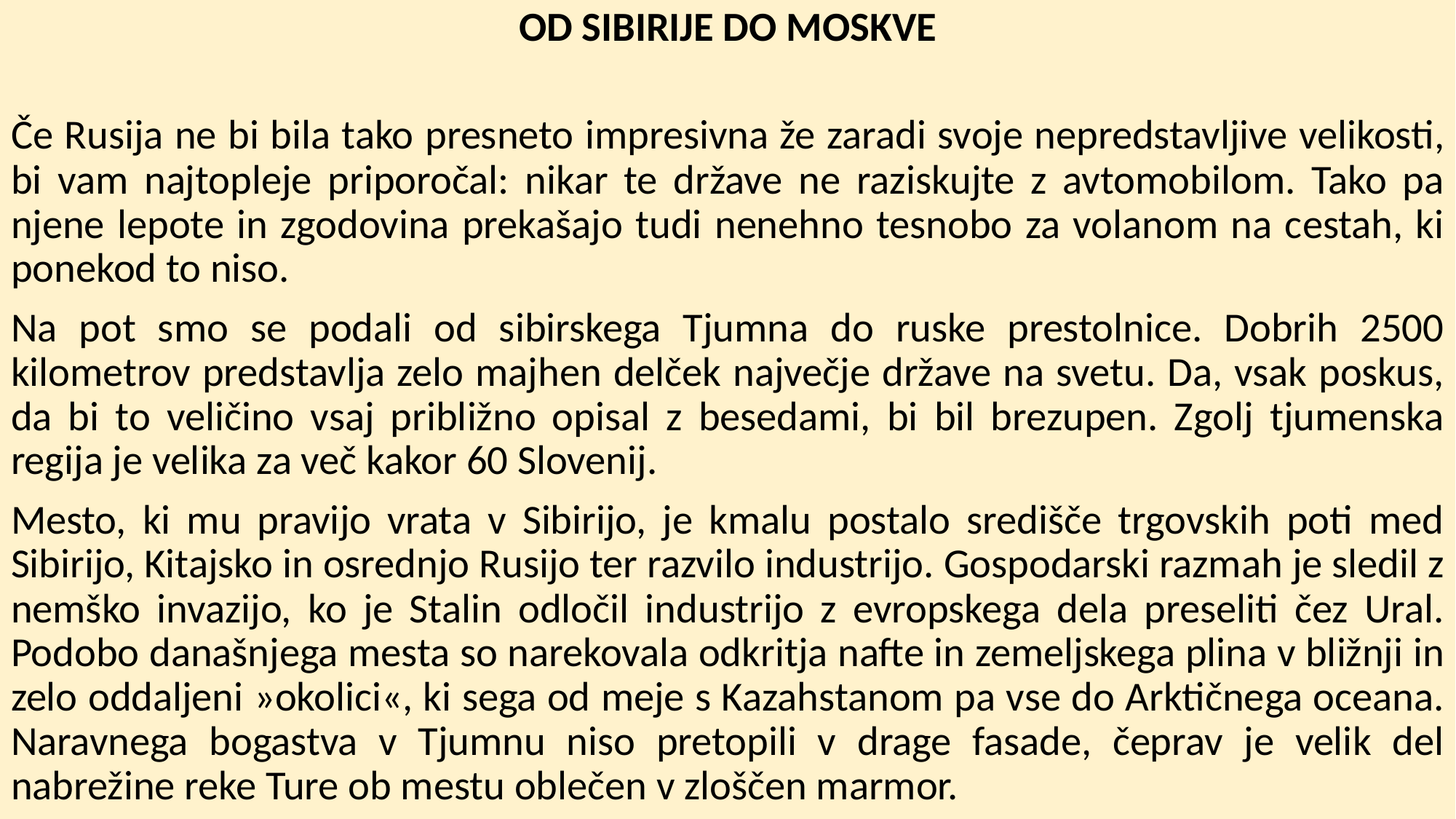

OD SIBIRIJE DO MOSKVE
Če Rusija ne bi bila tako presneto impresivna že zaradi svoje nepredstavljive velikosti, bi vam najtopleje priporočal: nikar te države ne raziskujte z avtomobilom. Tako pa njene lepote in zgodovina prekašajo tudi nenehno tesnobo za volanom na cestah, ki ponekod to niso.
Na pot smo se podali od sibirskega Tjumna do ruske prestolnice. Dobrih 2500 kilometrov predstavlja zelo majhen delček največje države na svetu. Da, vsak poskus, da bi to veličino vsaj približno opisal z besedami, bi bil brezupen. Zgolj tjumenska regija je velika za več kakor 60 Slovenij.
Mesto, ki mu pravijo vrata v Sibirijo, je kmalu postalo središče trgovskih poti med Sibirijo, Kitajsko in osrednjo Rusijo ter razvilo industrijo. Gospodarski razmah je sledil z nemško invazijo, ko je Stalin odločil industrijo z evropskega dela preseliti čez Ural. Podobo današnjega mesta so narekovala odkritja nafte in zemeljskega plina v bližnji in zelo oddaljeni »okolici«, ki sega od meje s Kazahstanom pa vse do Arktičnega oceana. Naravnega bogastva v Tjumnu niso pretopili v drage fasade, čeprav je velik del nabrežine reke Ture ob mestu oblečen v zloščen marmor.